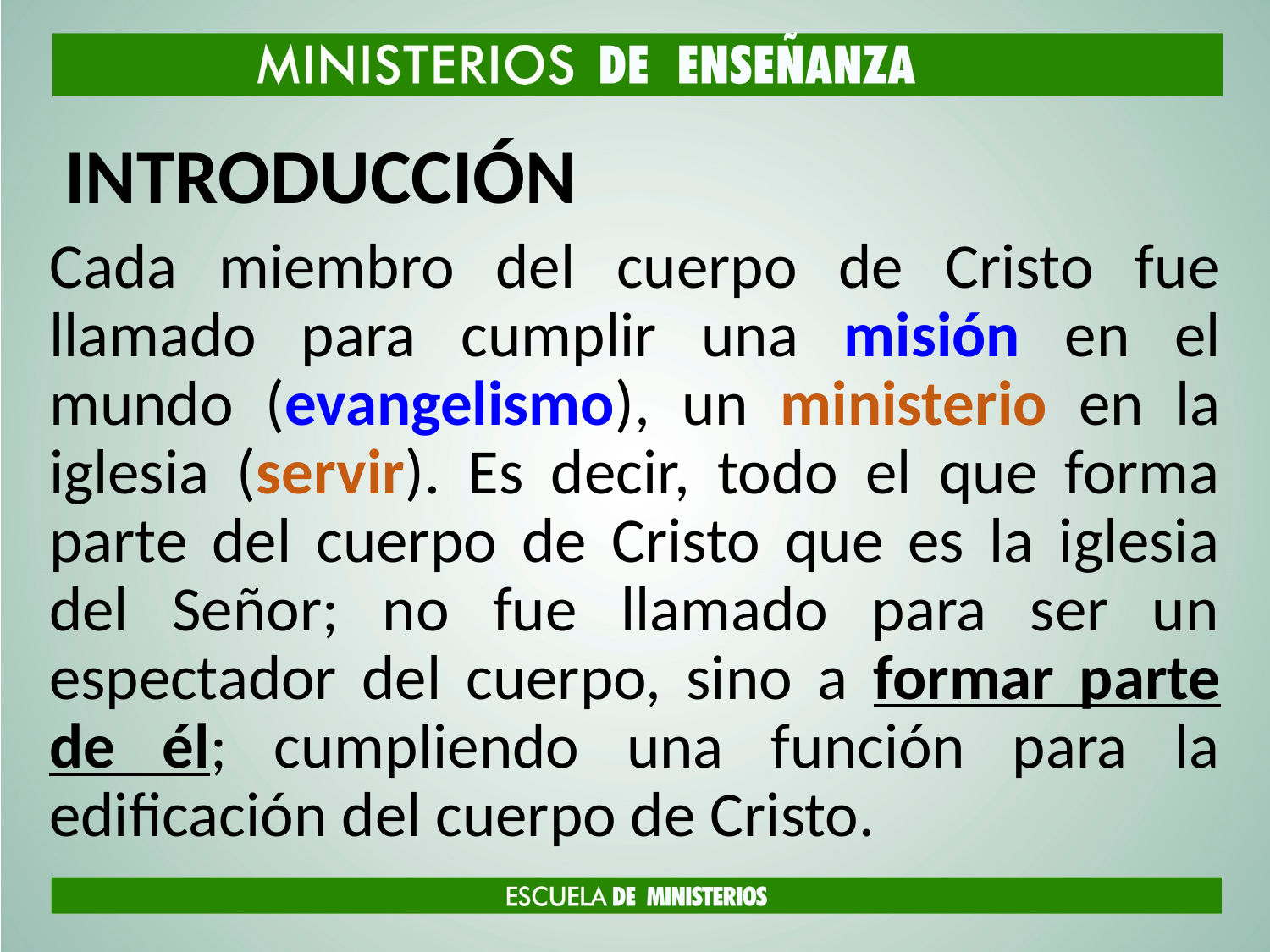

# INTRODUCCIÓN
Cada miembro del cuerpo de Cristo fue llamado para cumplir una misión en el mundo (evangelismo), un ministerio en la iglesia (servir). Es decir, todo el que forma parte del cuerpo de Cristo que es la iglesia del Señor; no fue llamado para ser un espectador del cuerpo, sino a formar parte de él; cumpliendo una función para la edificación del cuerpo de Cristo.